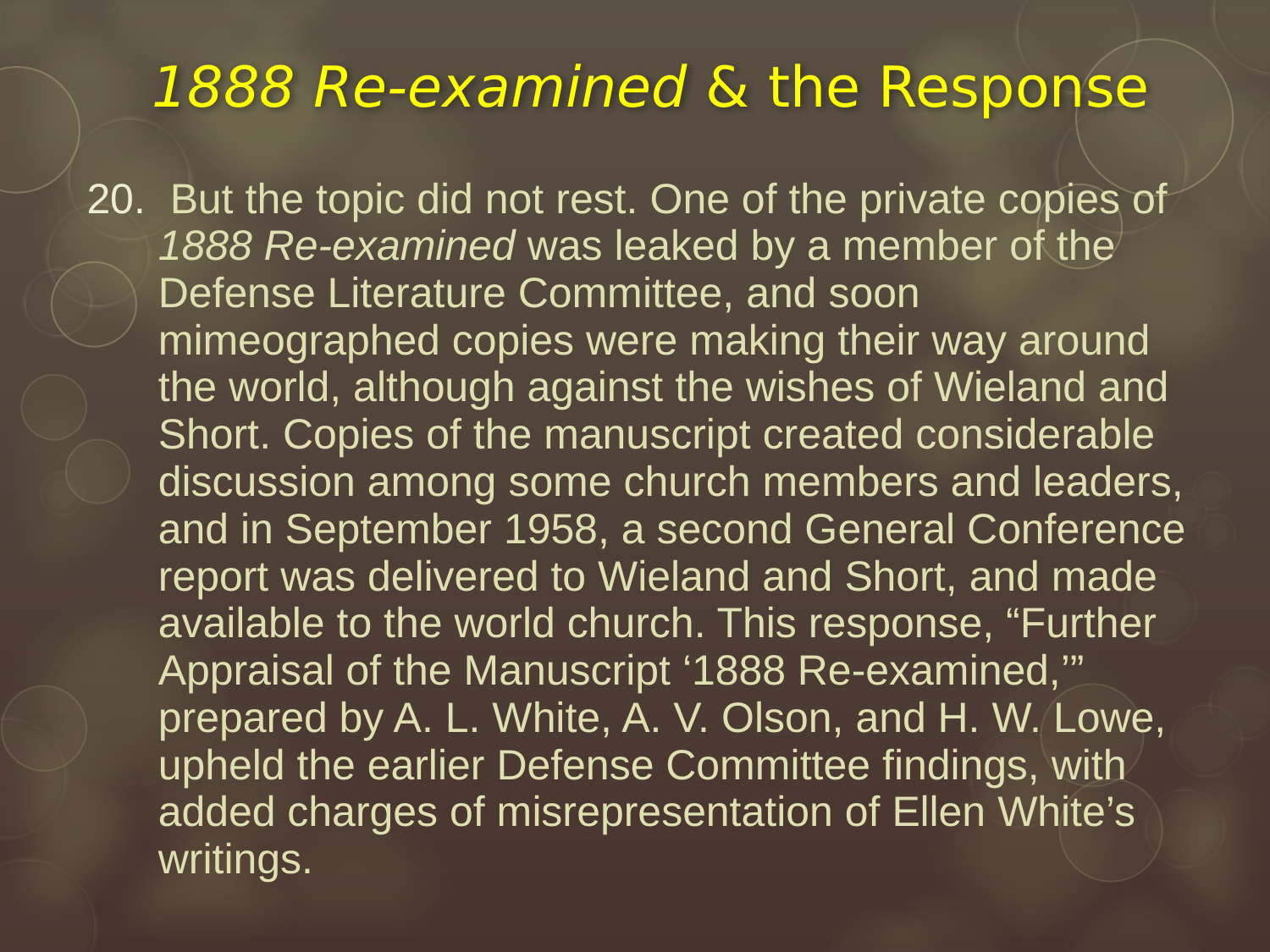

# 1888 Re-examined & the Response
 But the topic did not rest. One of the private copies of 1888 Re-examined was leaked by a member of the Defense Literature Committee, and soon mimeographed copies were making their way around the world, although against the wishes of Wieland and Short. Copies of the manuscript created considerable discussion among some church members and leaders, and in September 1958, a second General Conference report was delivered to Wieland and Short, and made available to the world church. This response, “Further Appraisal of the Manuscript ‘1888 Re-examined,’” prepared by A. L. White, A. V. Olson, and H. W. Lowe, upheld the earlier Defense Committee findings, with added charges of misrepresentation of Ellen White’s writings.